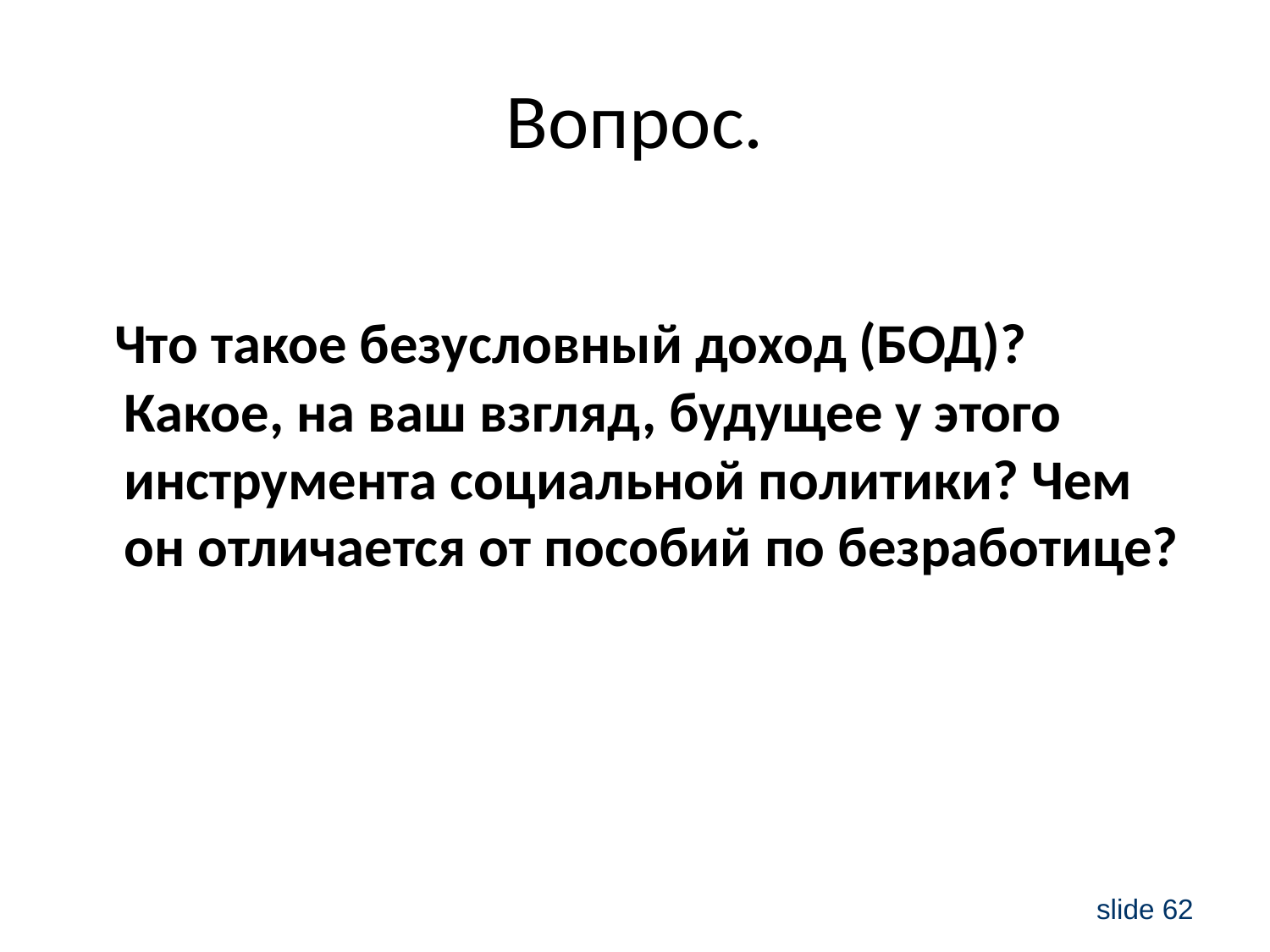

# Вопрос.

   Что такое безусловный доход (БОД)? Какое, на ваш взгляд, будущее у этого инструмента социальной политики? Чем он отличается от пособий по безработице?

slide 62